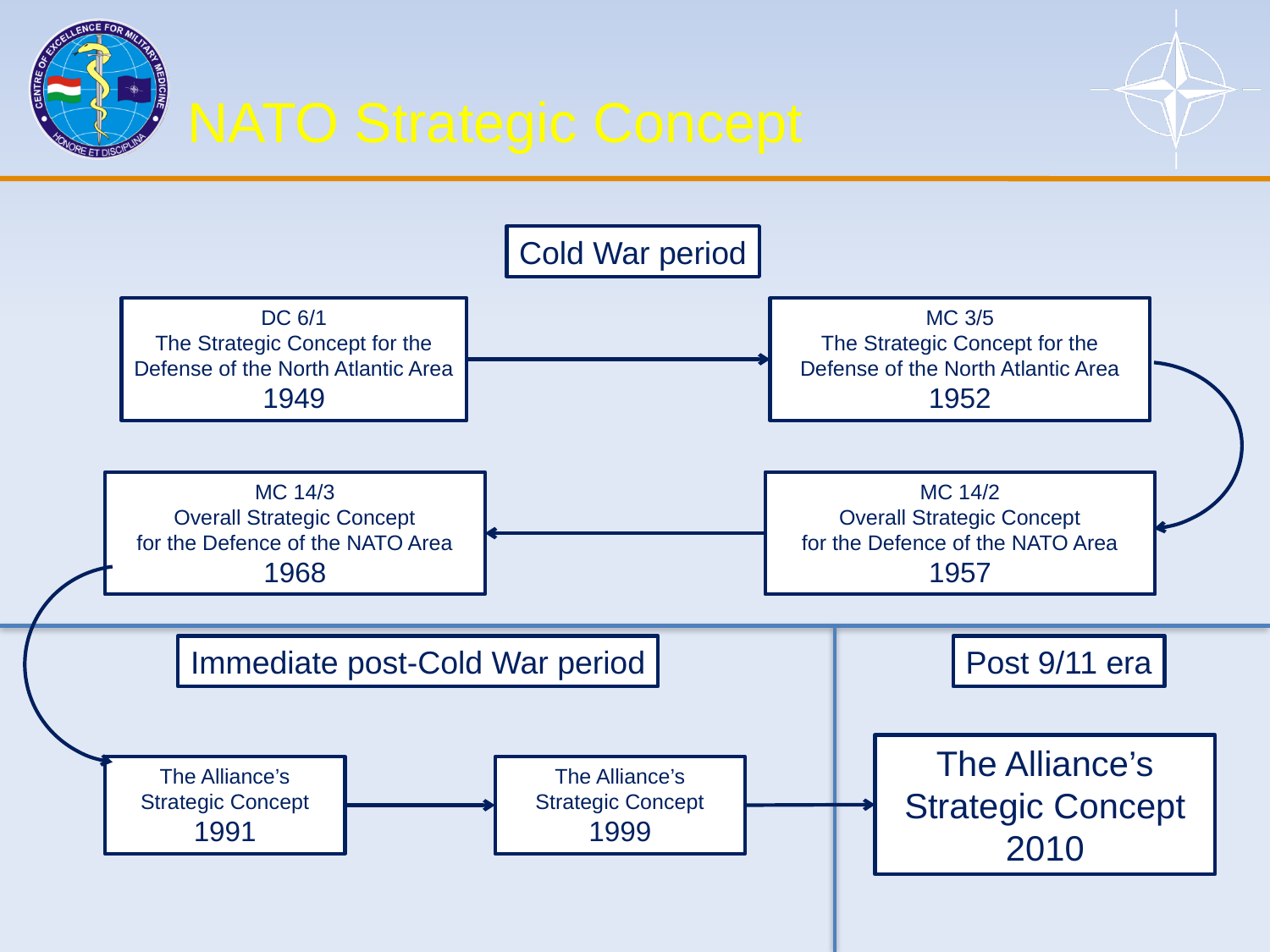

NATO Strategic Concept
Cold War period
DC 6/1
The Strategic Concept for the
Defense of the North Atlantic Area
1949
MC 3/5
The Strategic Concept for the
Defense of the North Atlantic Area
1952

MC 14/3
Overall Strategic Concept
for the Defence of the NATO Area
1968
MC 14/2
Overall Strategic Concept
for the Defence of the NATO Area
1957

Immediate post-Cold War period
Post 9/11 era
The Alliance’s
Strategic Concept
2010
The Alliance’s
Strategic Concept
1991
The Alliance’s
Strategic Concept
1999